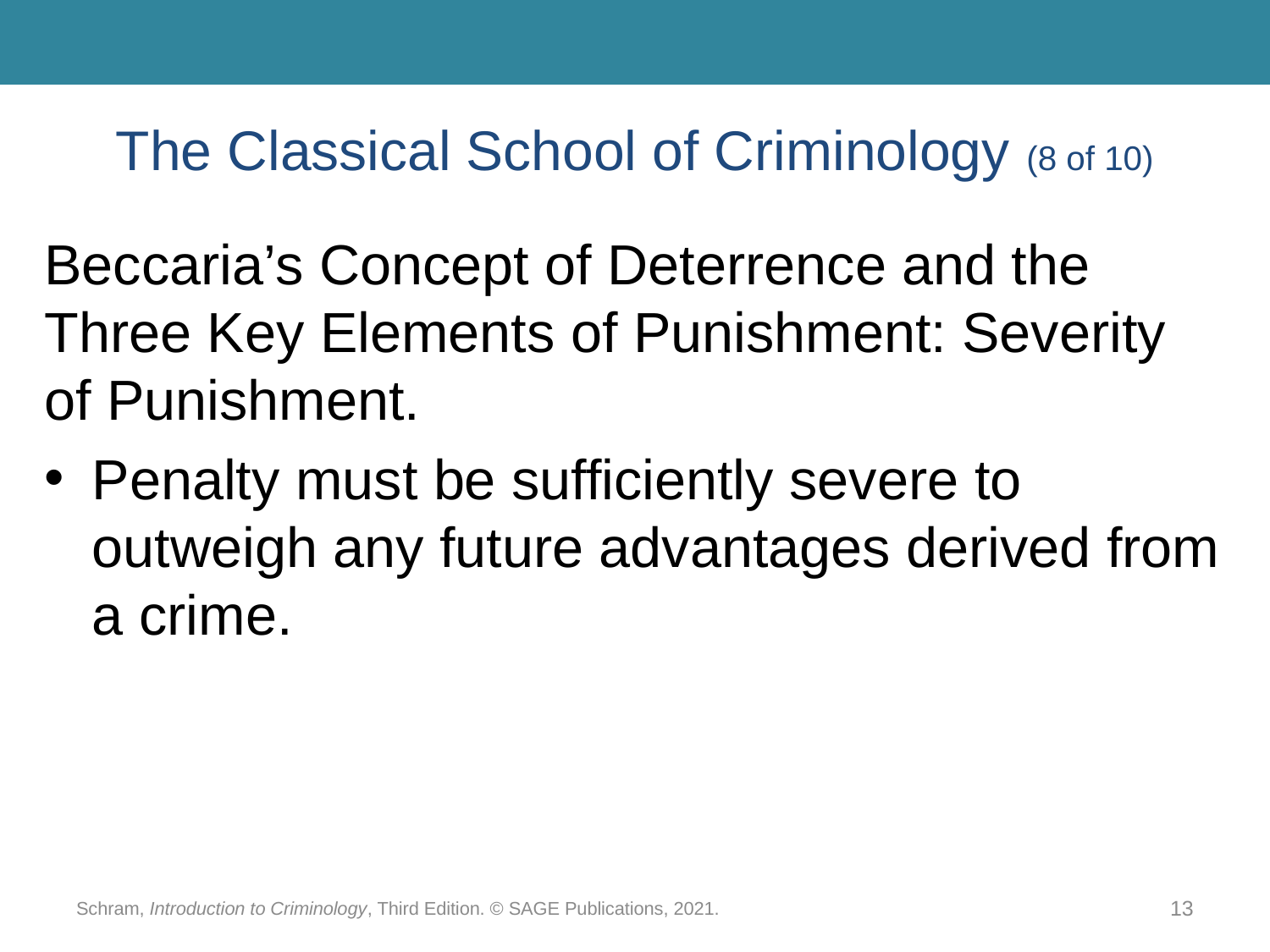

# The Classical School of Criminology (8 of 10)
Beccaria’s Concept of Deterrence and the Three Key Elements of Punishment: Severity of Punishment.
Penalty must be sufficiently severe to outweigh any future advantages derived from a crime.

Schram, Introduction to Criminology, Third Edition. © SAGE Publications, 2021.
13